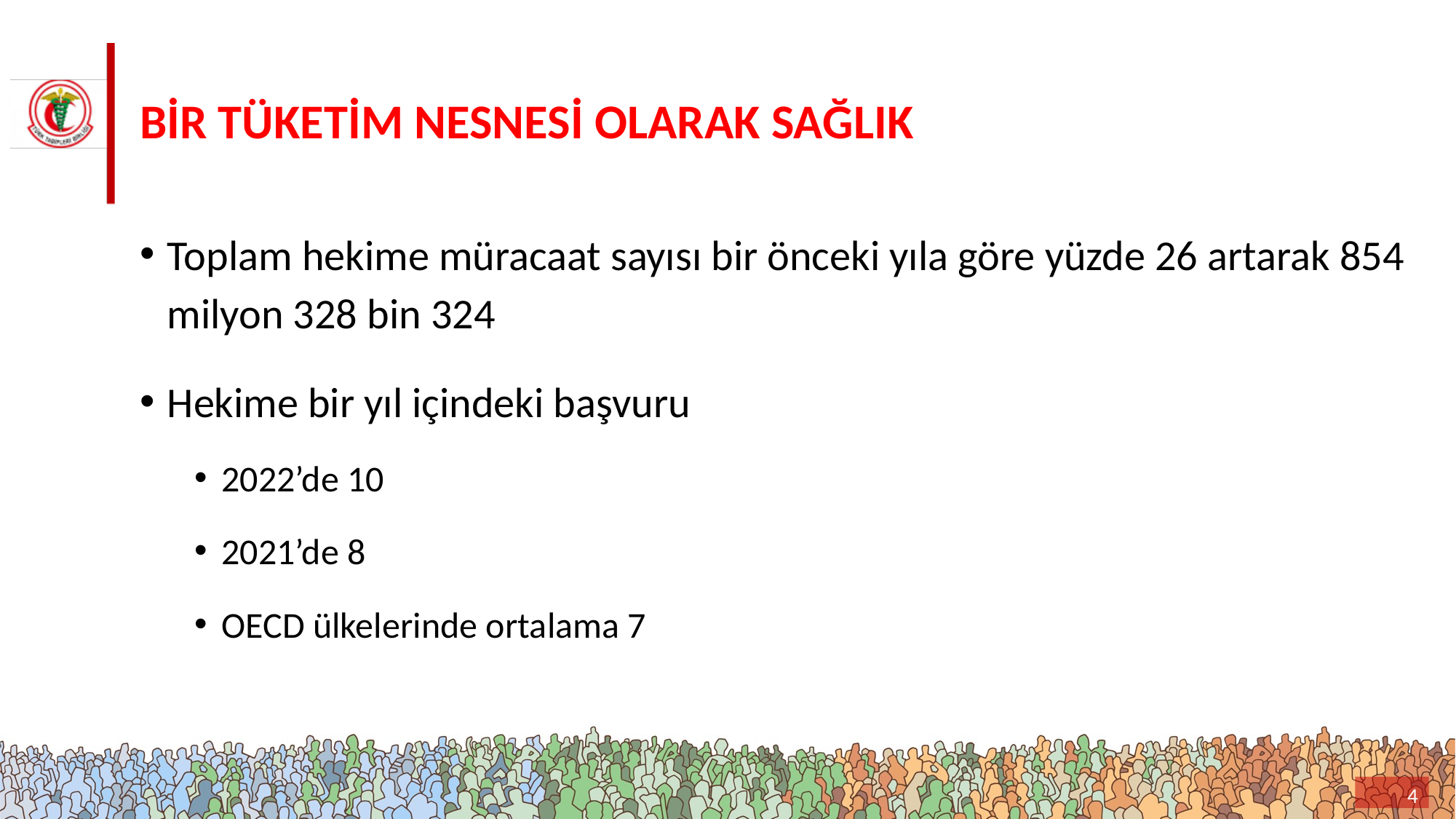

# BİR TÜKETİM NESNESİ OLARAK SAĞLIK
Toplam hekime müracaat sayısı bir önceki yıla göre yüzde 26 artarak 854 milyon 328 bin 324
Hekime bir yıl içindeki başvuru
2022’de 10
2021’de 8
OECD ülkelerinde ortalama 7